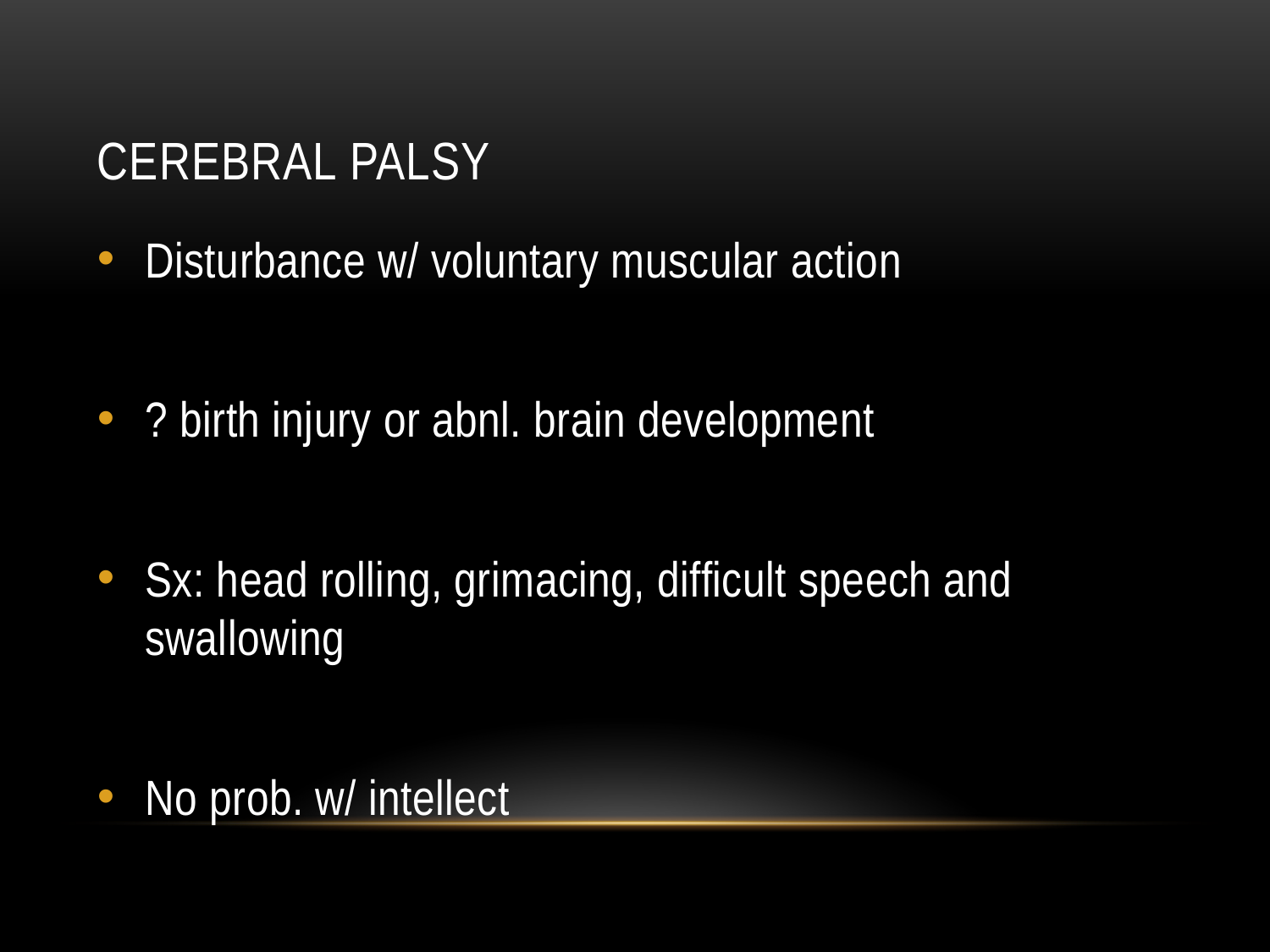

# Cerebral palsy
Disturbance w/ voluntary muscular action

? birth injury or abnl. brain development

Sx: head rolling, grimacing, difficult speech and swallowing

No prob. w/ intellect